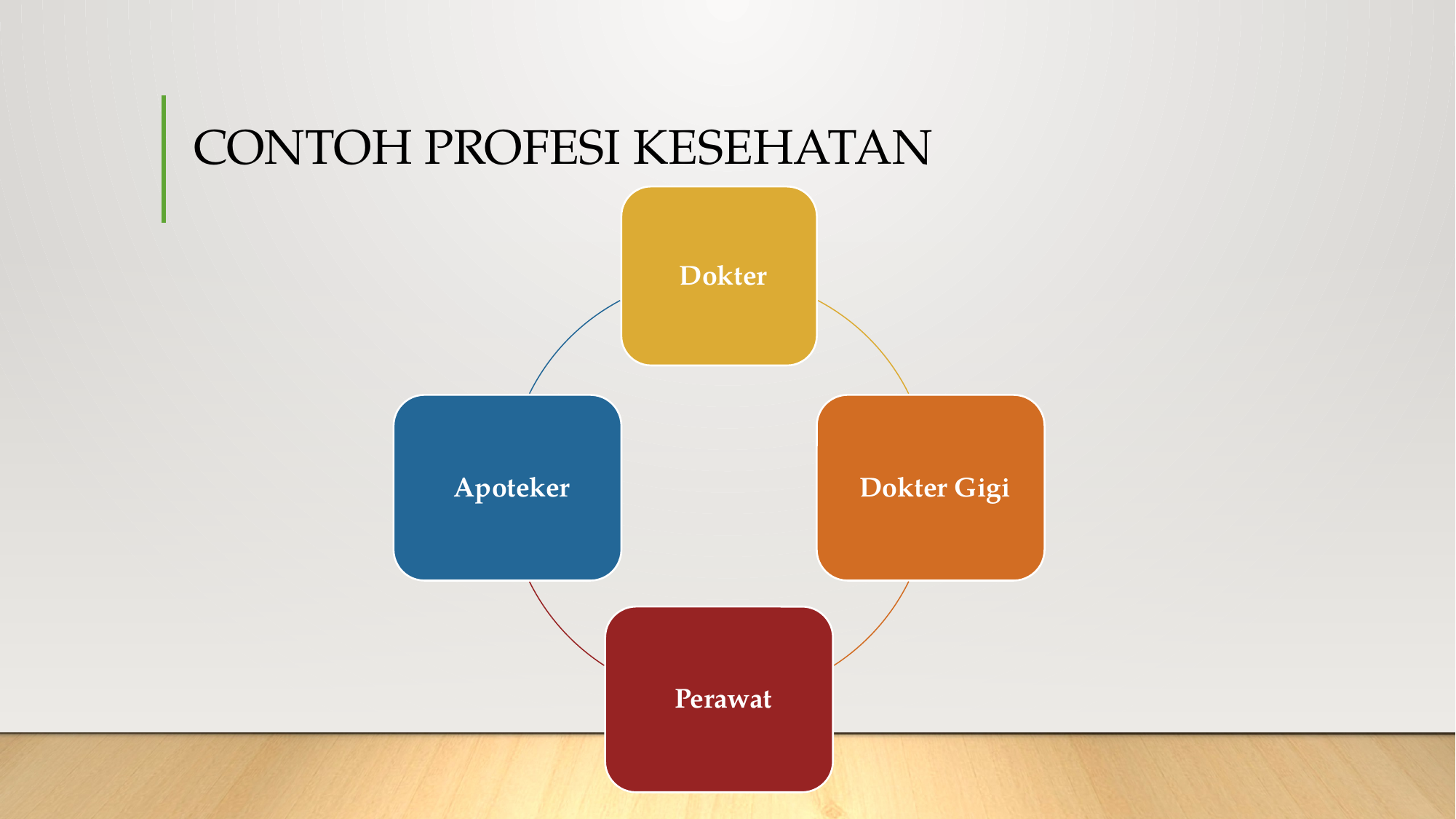

# CONTOH PROFESI KESEHATAN
Dokter
Dokter Gigi
Perawat
Apoteker